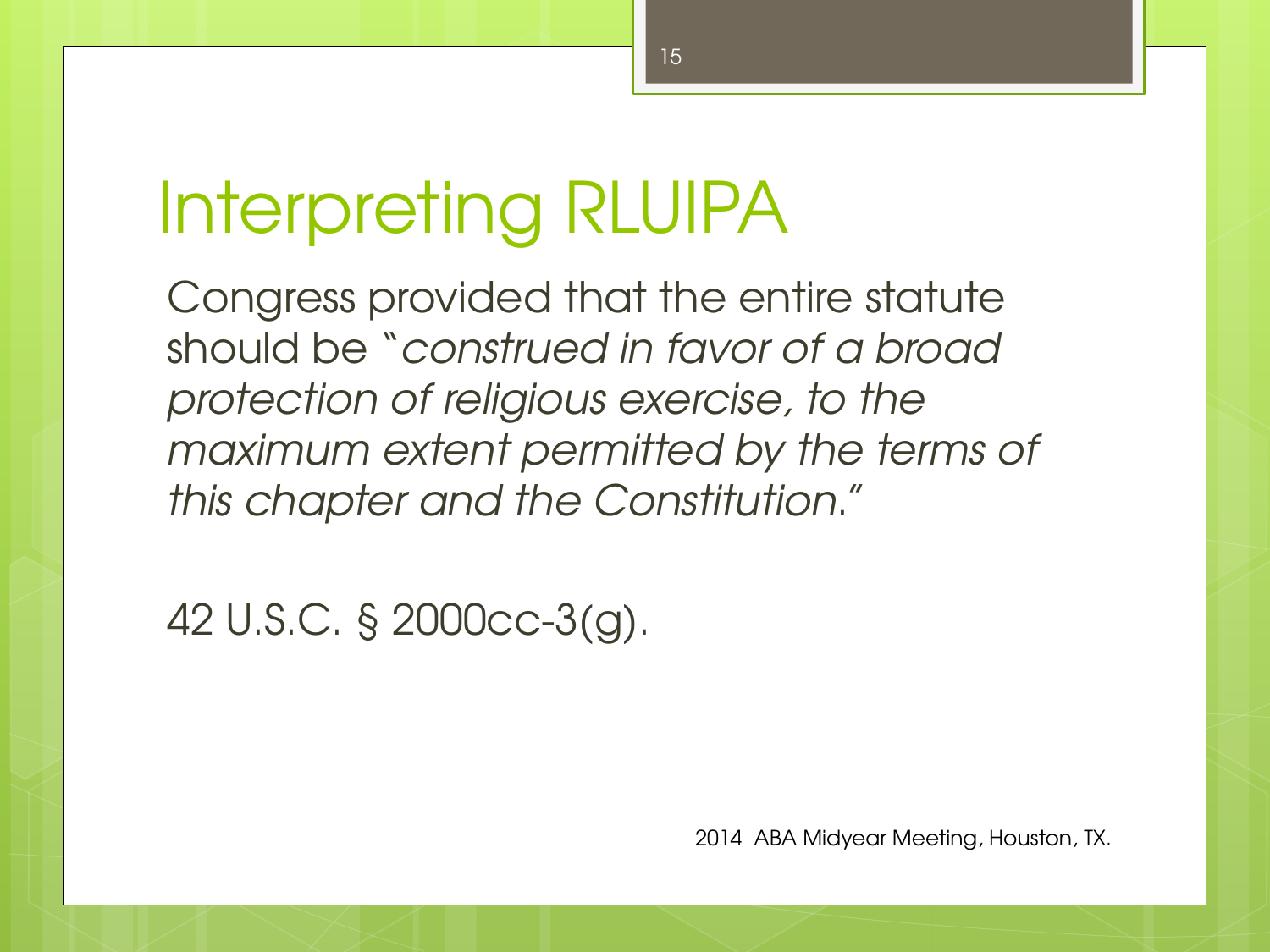

15
# Interpreting RLUIPA
Congress provided that the entire statute should be “construed in favor of a broad protection of religious exercise, to the maximum extent permitted by the terms of this chapter and the Constitution.”

42 U.S.C. § 2000cc-3(g).
2014  ABA Midyear Meeting, Houston, TX.